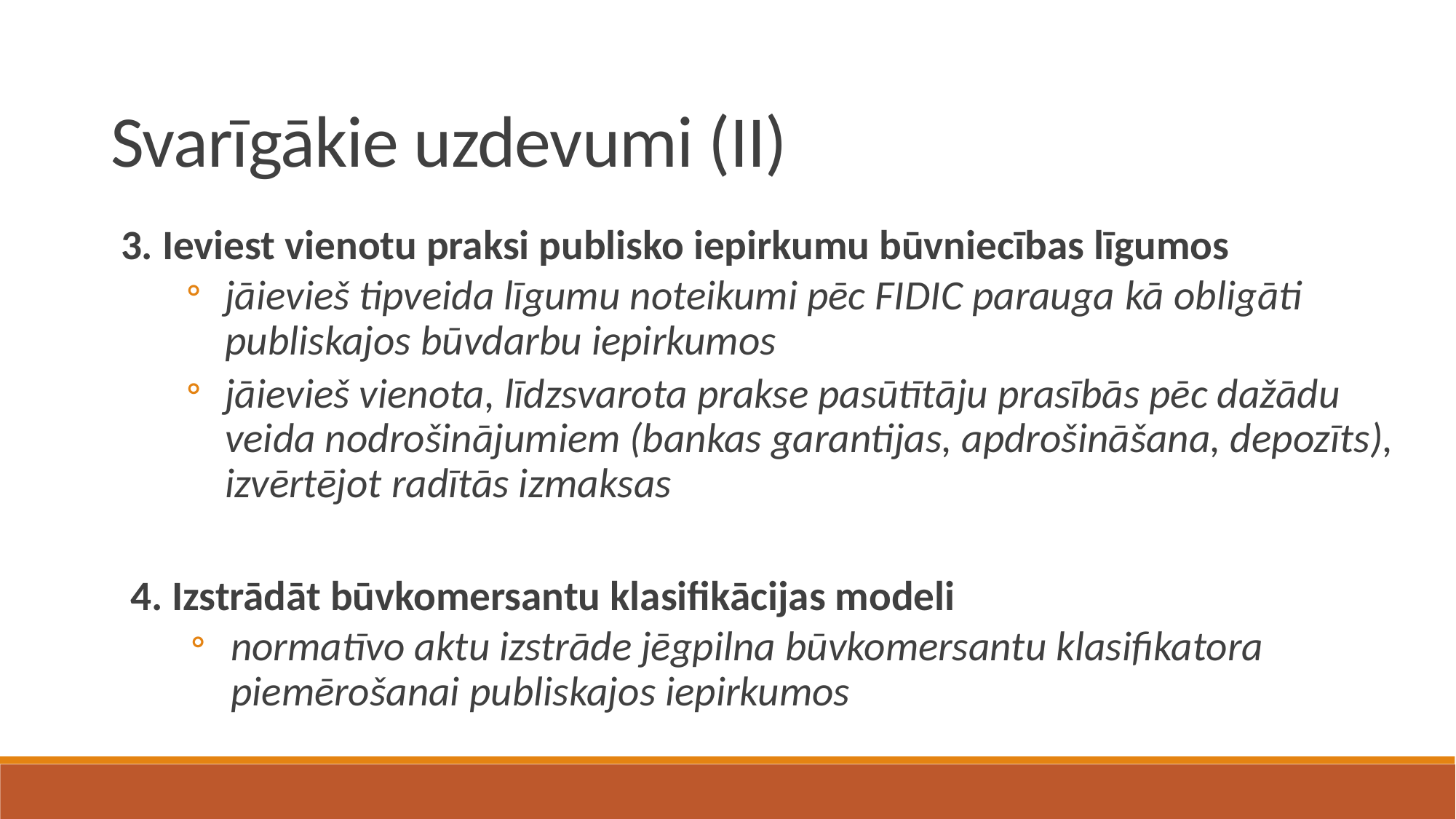

Svarīgākie uzdevumi (II)
3. Ieviest vienotu praksi publisko iepirkumu būvniecības līgumos
jāievieš tipveida līgumu noteikumi pēc FIDIC parauga kā obligāti publiskajos būvdarbu iepirkumos
jāievieš vienota, līdzsvarota prakse pasūtītāju prasībās pēc dažādu veida nodrošinājumiem (bankas garantijas, apdrošināšana, depozīts), izvērtējot radītās izmaksas

 4. Izstrādāt būvkomersantu klasifikācijas modeli
normatīvo aktu izstrāde jēgpilna būvkomersantu klasifikatora piemērošanai publiskajos iepirkumos